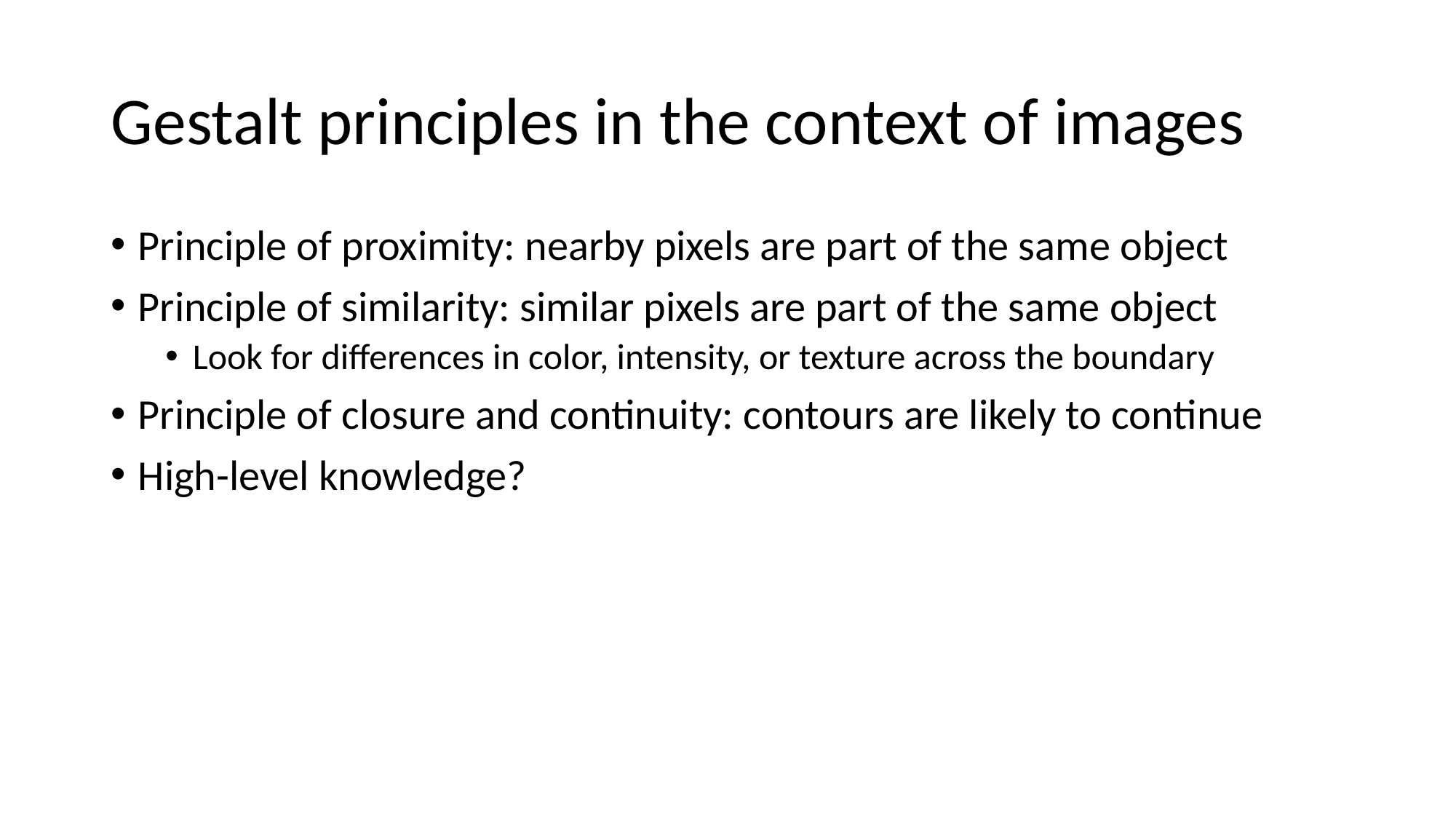

# Gestalt principles in the context of images
Principle of proximity: nearby pixels are part of the same object
Principle of similarity: similar pixels are part of the same object
Look for differences in color, intensity, or texture across the boundary
Principle of closure and continuity: contours are likely to continue
High-level knowledge?